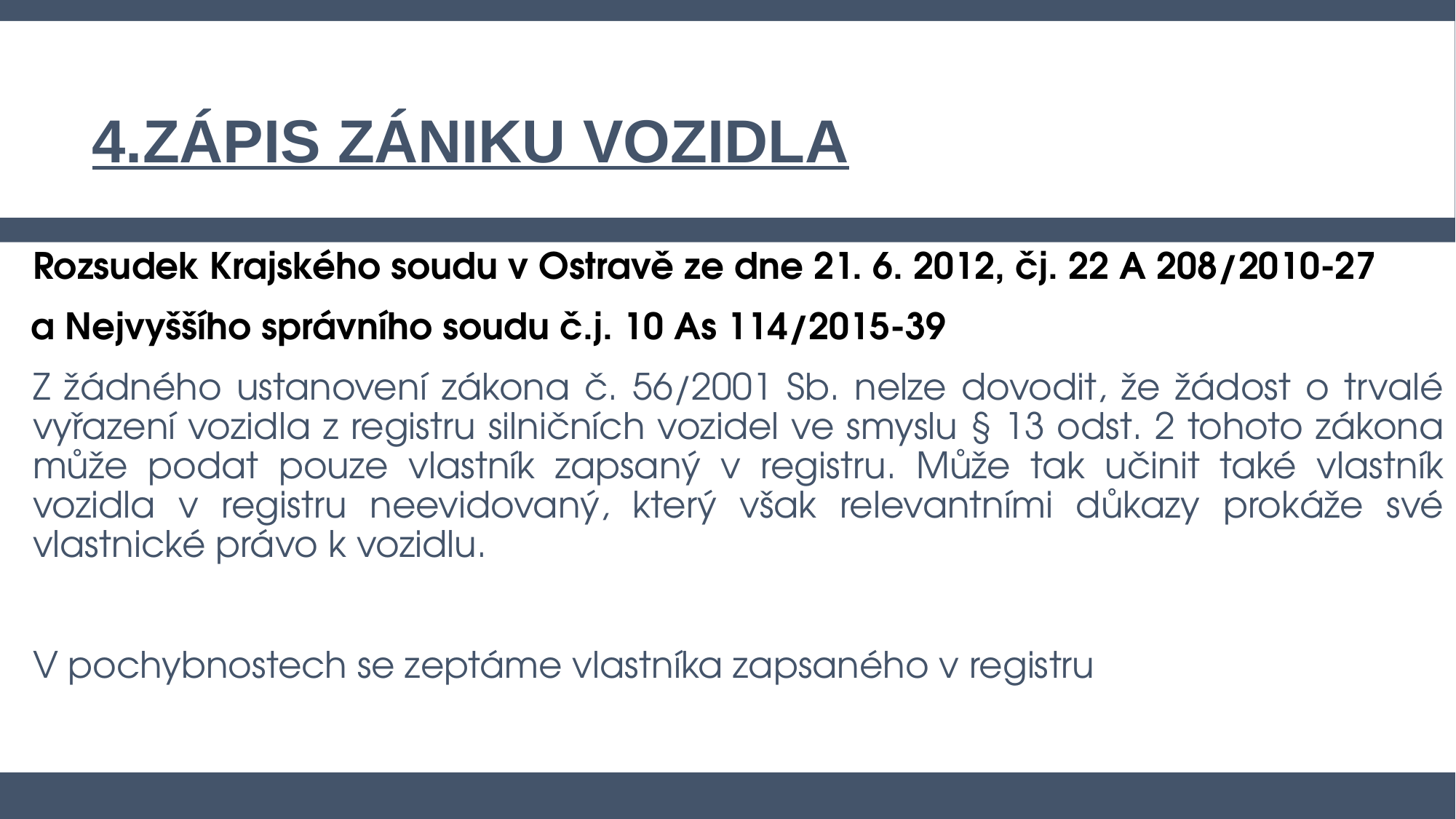

# 4.Zápis zániku vozidla
Rozsudek Krajského soudu v Ostravě ze dne 21. 6. 2012, čj. 22 A 208/2010-27
  a Nejvyššího správního soudu č.j. 10 As 114/2015-39
Z žádného ustanovení zákona č. 56/2001 Sb. nelze dovodit, že žádost o trvalé vyřazení vozidla z registru silničních vozidel ve smyslu § 13 odst. 2 tohoto zákona může podat pouze vlastník zapsaný v registru. Může tak učinit také vlastník vozidla v registru neevidovaný, který však relevantními důkazy prokáže své vlastnické právo k vozidlu.

V pochybnostech se zeptáme vlastníka zapsaného v registru